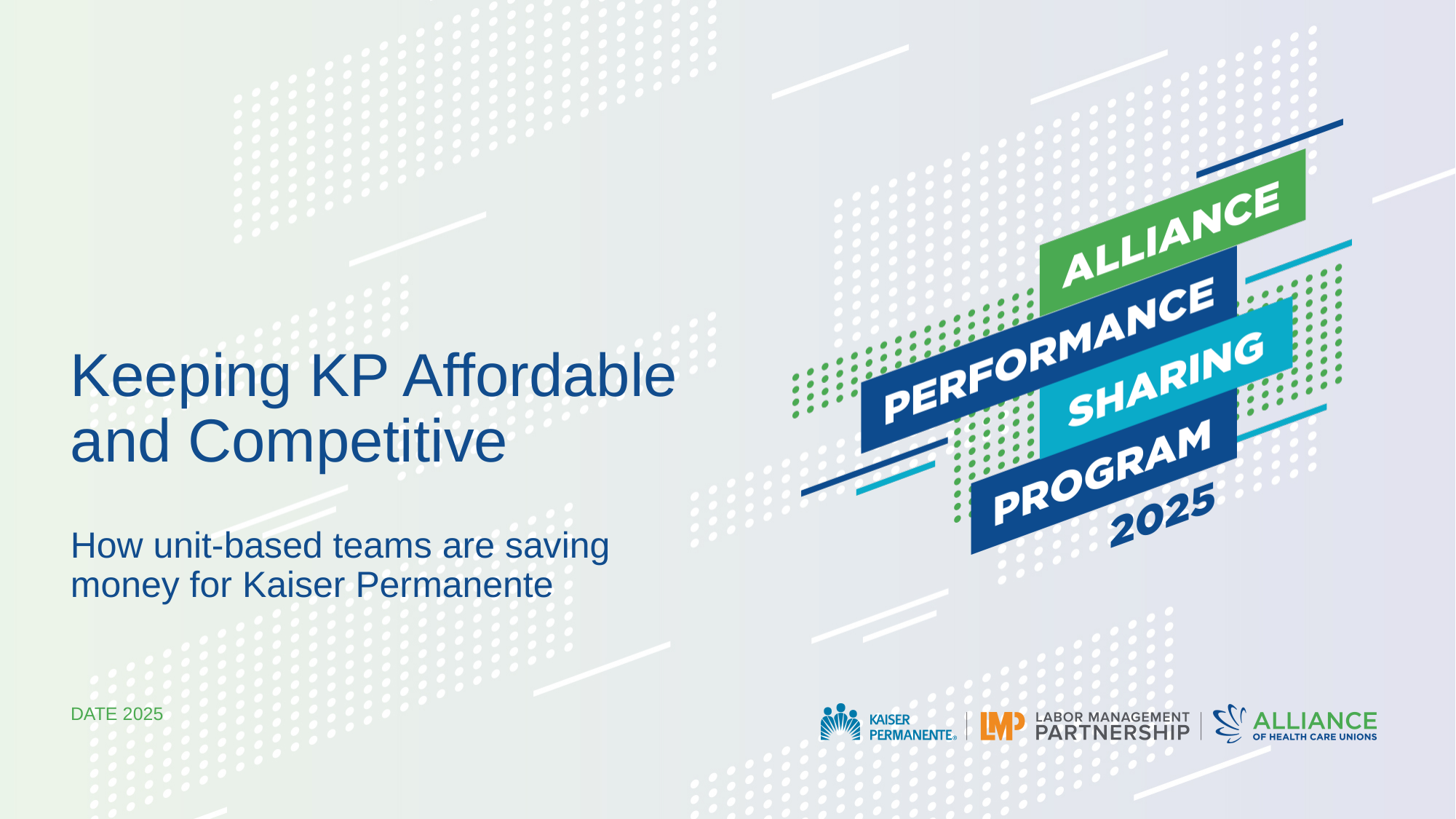

# Keeping KP Affordable and Competitive
How unit-based teams are saving money for Kaiser Permanente
DATE 2025